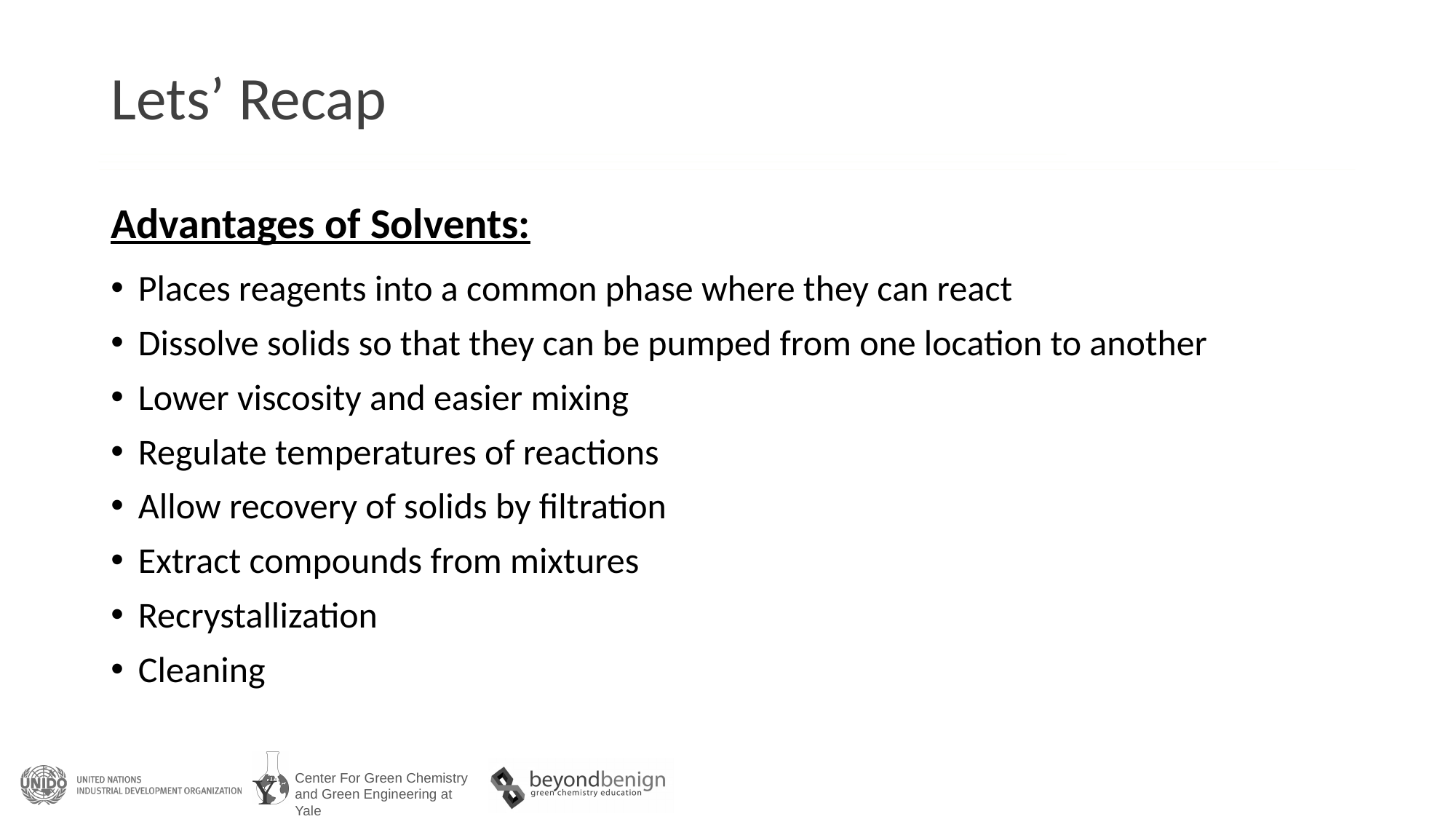

# Lets’ Recap
Advantages of Solvents:
Places reagents into a common phase where they can react
Dissolve solids so that they can be pumped from one location to another
Lower viscosity and easier mixing
Regulate temperatures of reactions
Allow recovery of solids by filtration
Extract compounds from mixtures
Recrystallization
Cleaning